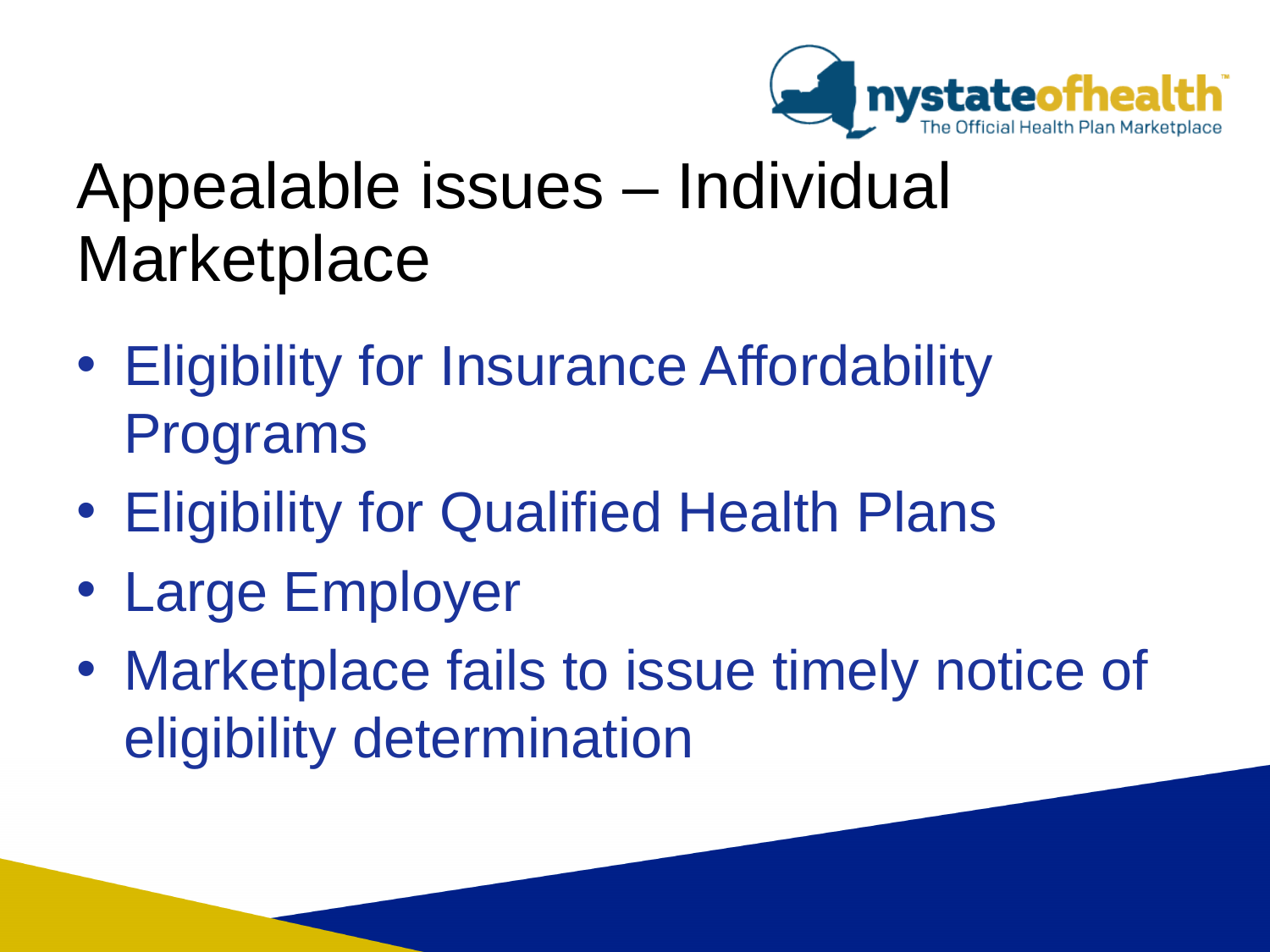

# Appealable issues – Individual Marketplace
Eligibility for Insurance Affordability Programs
Eligibility for Qualified Health Plans
Large Employer
Marketplace fails to issue timely notice of eligibility determination